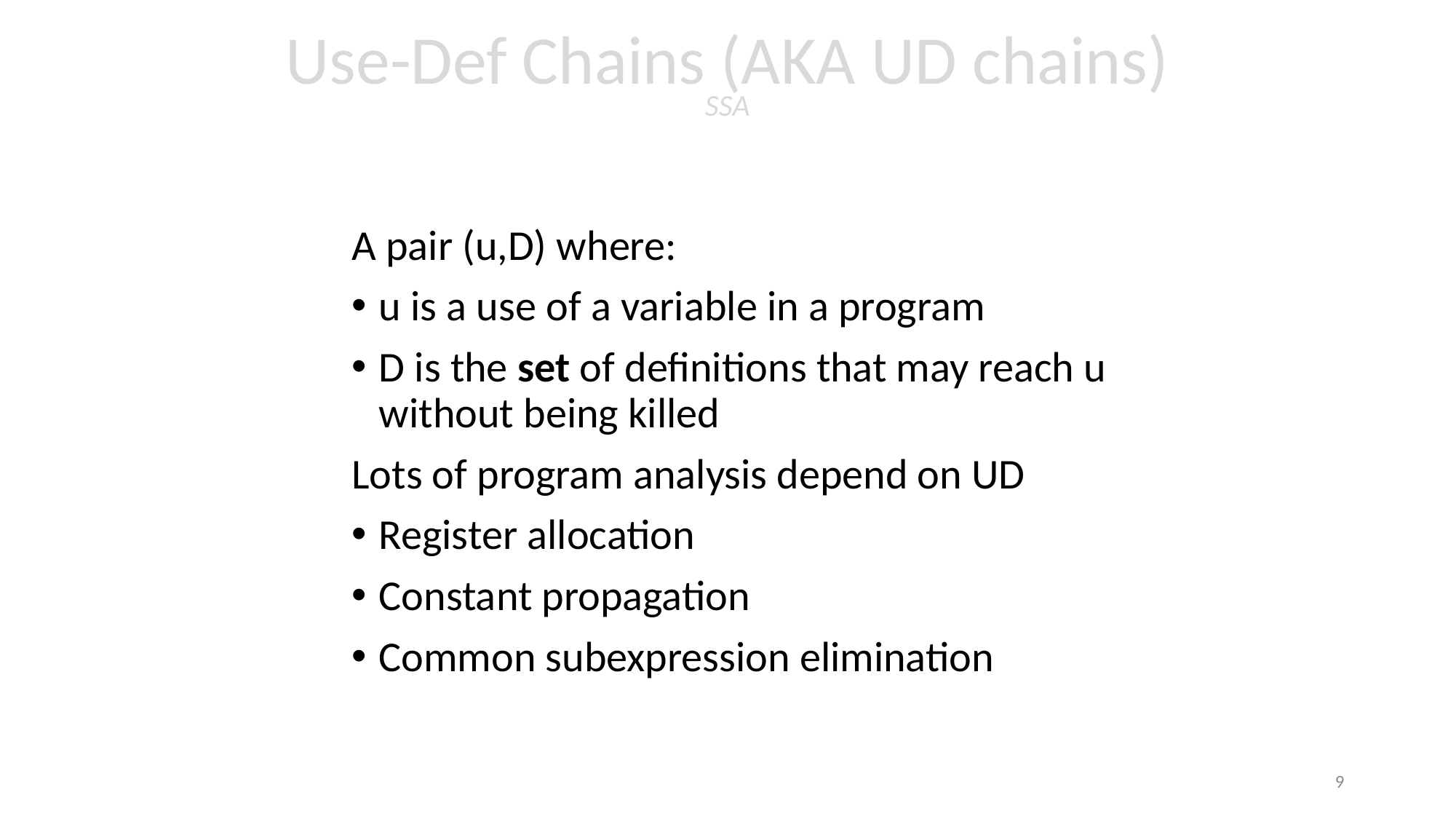

# Use-Def Chains (AKA UD chains) SSA
A pair (u,D) where:
u is a use of a variable in a program
D is the set of definitions that may reach u without being killed
Lots of program analysis depend on UD
Register allocation
Constant propagation
Common subexpression elimination
9